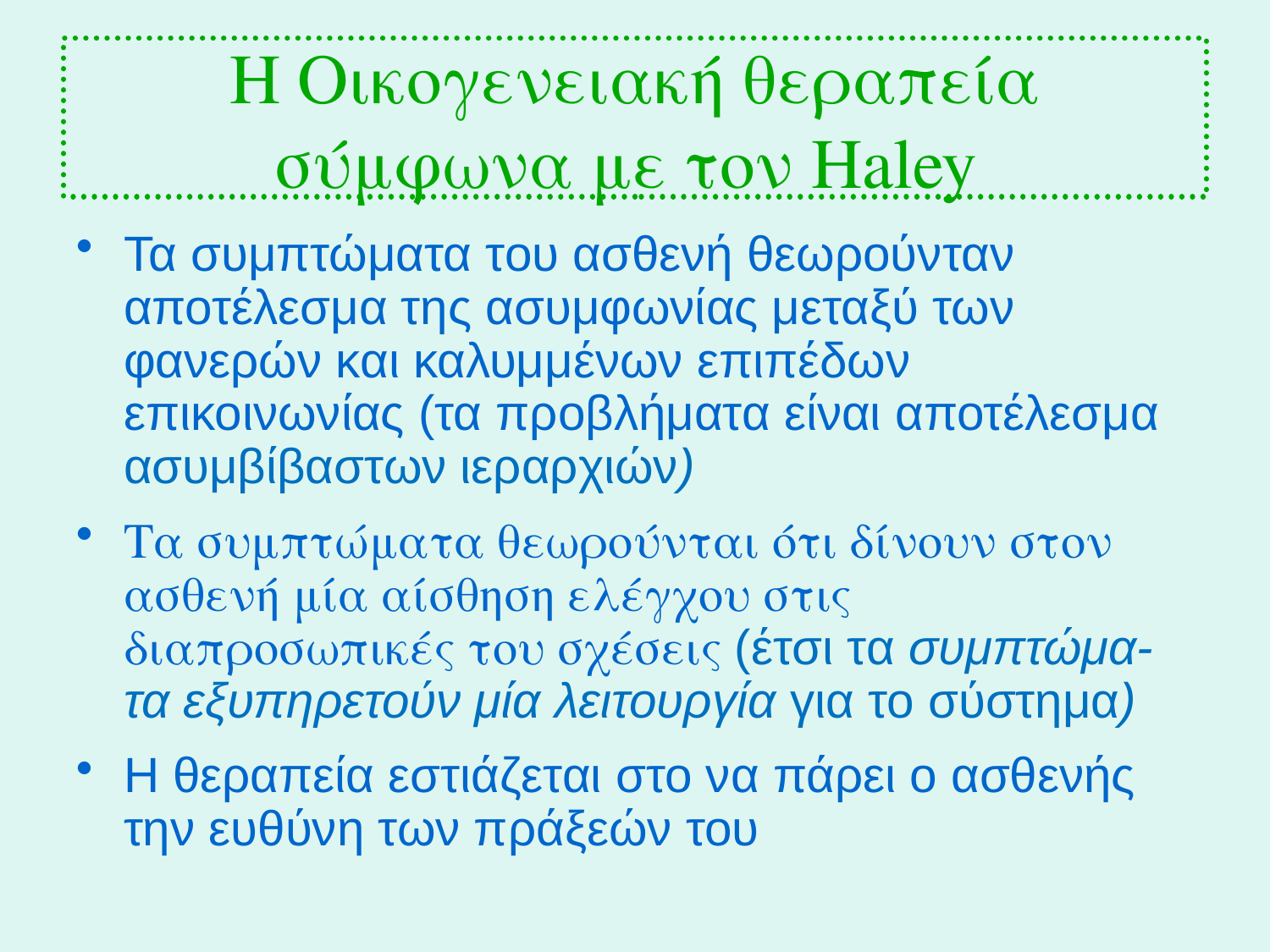

# Η Οικογενειακή θεραπεία σύμφωνα με τον Haley
Τα συμπτώματα του ασθενή θεωρούνταν αποτέλεσμα της ασυμφωνίας μεταξύ των φανερών και καλυμμένων επιπέδων επικοινωνίας (τα προβλήματα είναι αποτέλεσμα ασυμβίβαστων ιεραρχιών)
Τα συμπτώματα θεωρούνται ότι δίνουν στον ασθενή μία αίσθηση ελέγχου στις διαπροσωπικές του σχέσεις (έτσι τα συμπτώμα-τα εξυπηρετούν μία λειτουργία για το σύστημα)
Η θεραπεία εστιάζεται στο να πάρει ο ασθενής την ευθύνη των πράξεών του